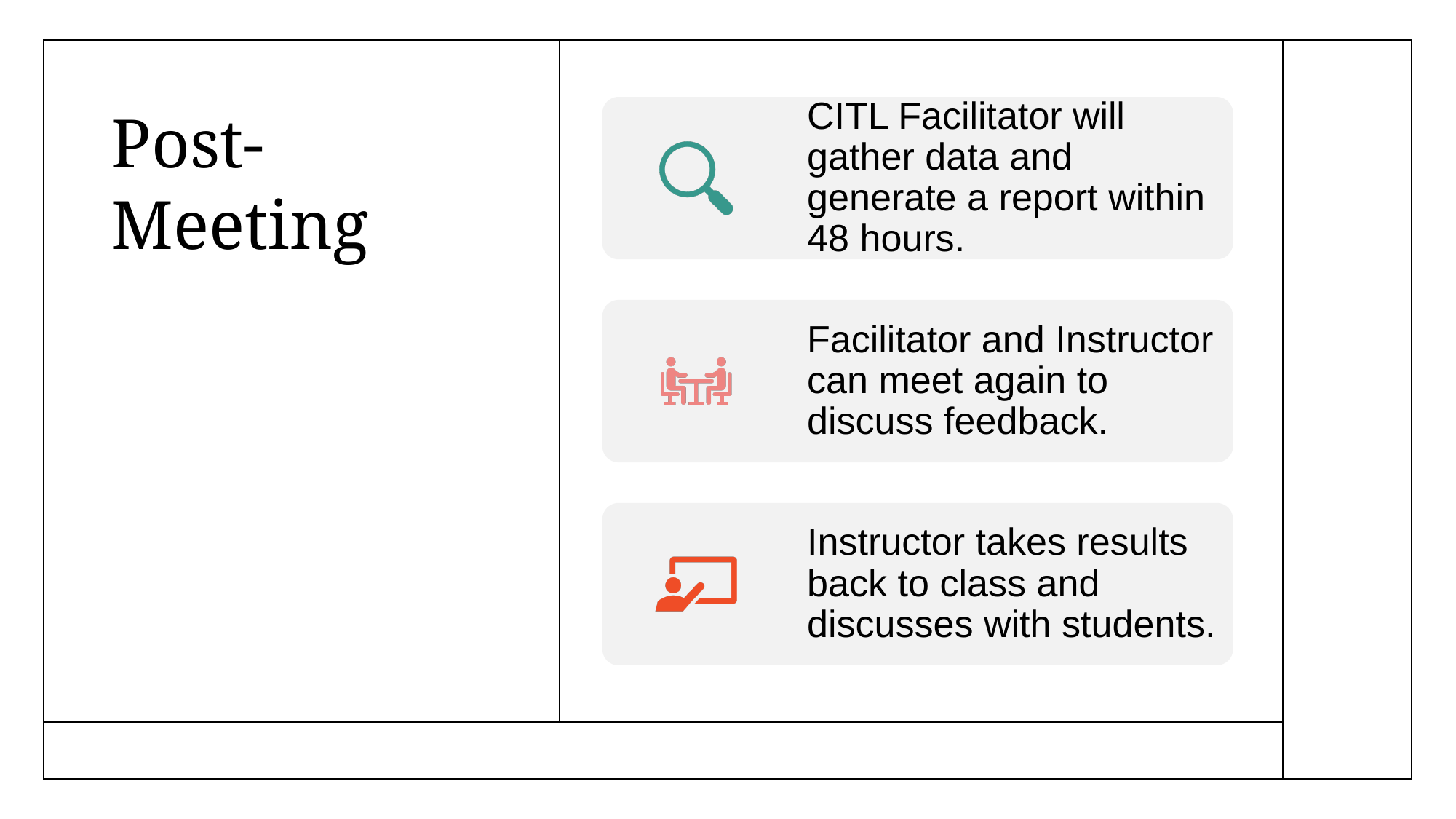

# Post-Meeting
CITL Facilitator will gather data and generate a report within 48 hours.
Facilitator and Instructor can meet again to discuss feedback.
Instructor takes results back to class and discusses with students.